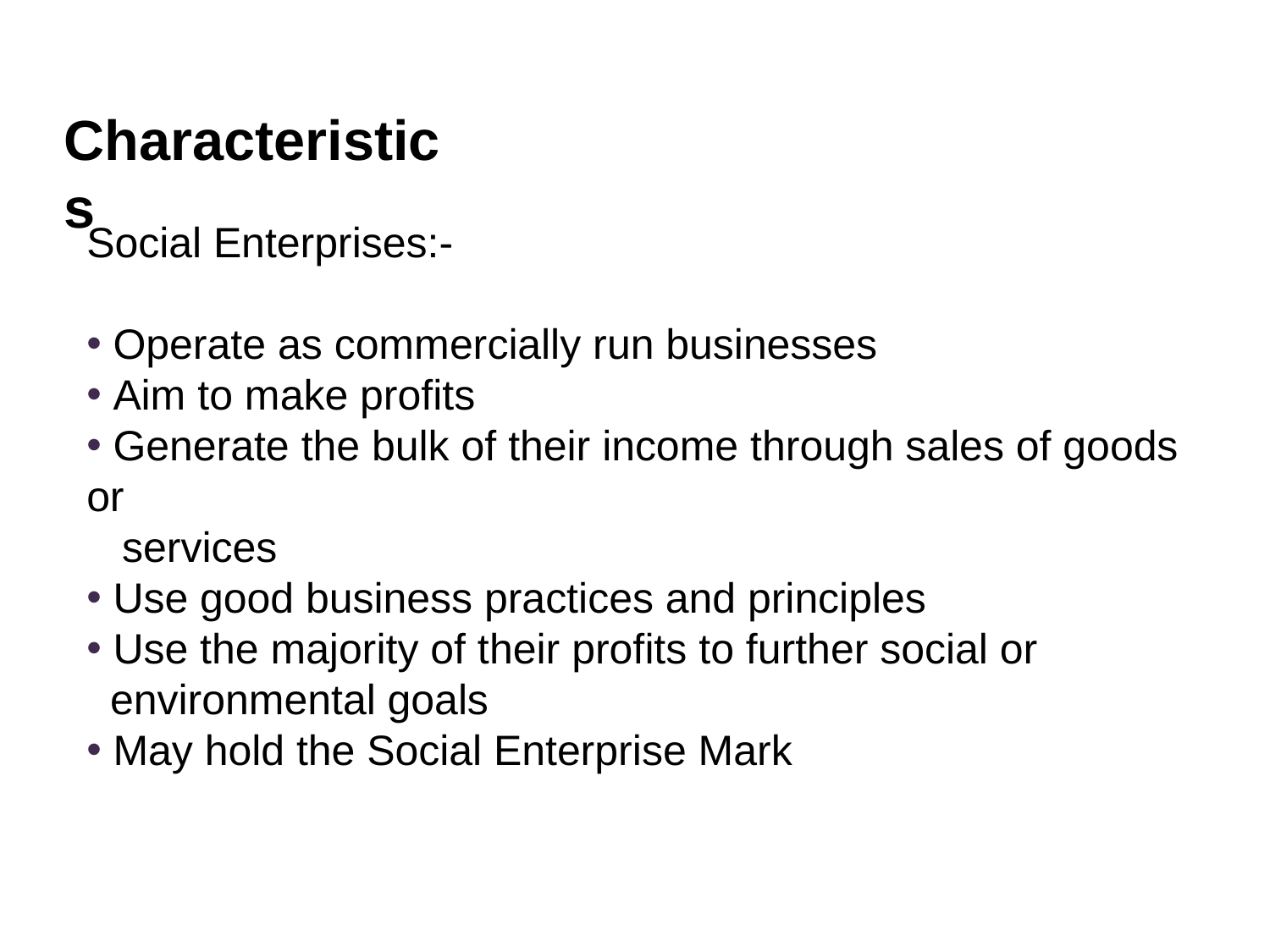

Characteristics

Social Enterprises:-

 Operate as commercially run businesses
 Aim to make profits
 Generate the bulk of their income through sales of goods or
   services
 Use good business practices and principles
 Use the majority of their profits to further social or
  environmental goals
 May hold the Social Enterprise Mark